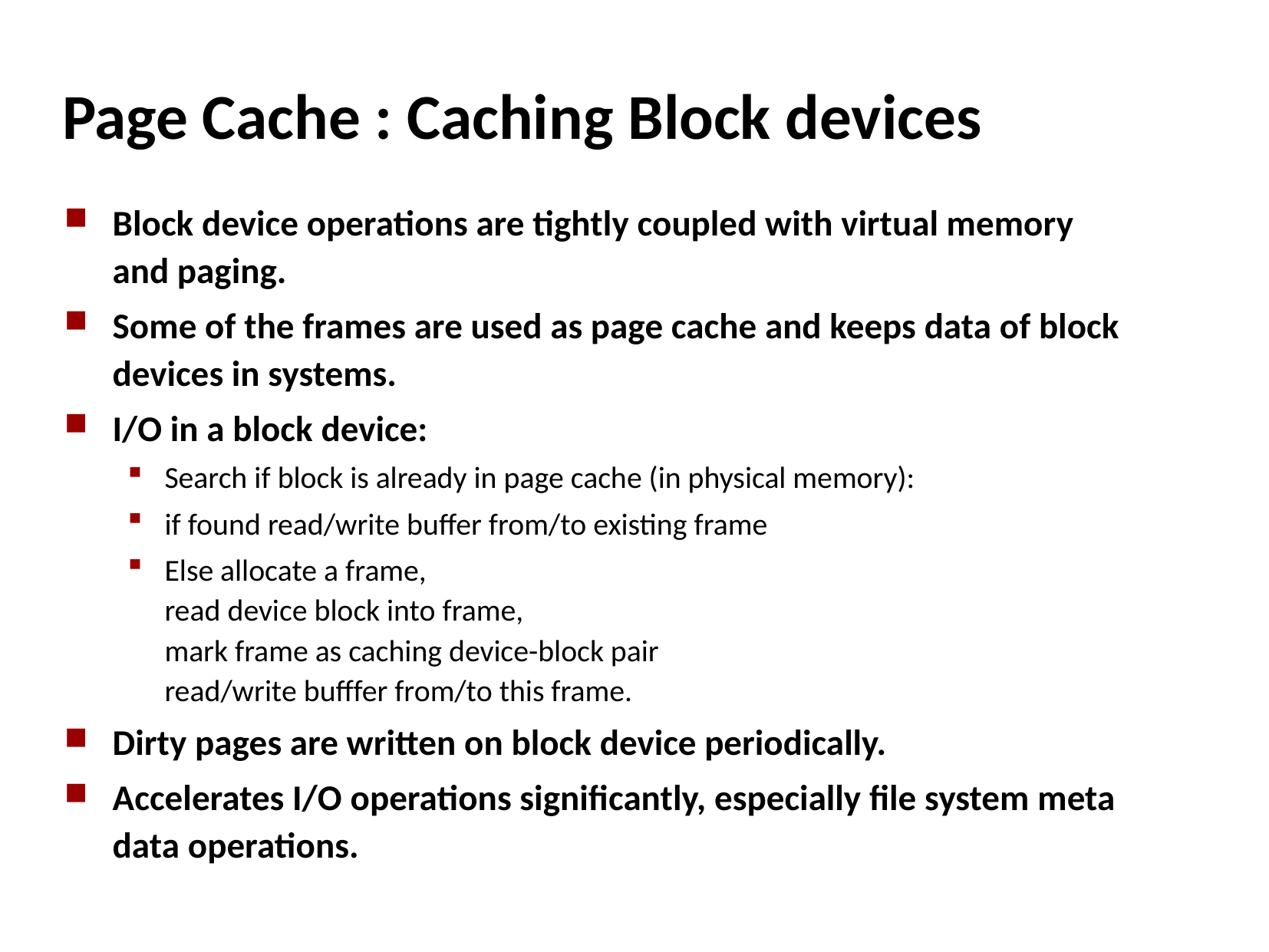

# Page Cache : Caching Block devices
Block device operations are tightly coupled with virtual memory and paging.
Some of the frames are used as page cache and keeps data of block devices in systems.
I/O in a block device:
Search if block is already in page cache (in physical memory):
if found read/write buffer from/to existing frame
Else allocate a frame,
read device block into frame,
mark frame as caching device-block pair
read/write bufffer from/to this frame.
Dirty pages are written on block device periodically.
Accelerates I/O operations significantly, especially file system meta data operations.